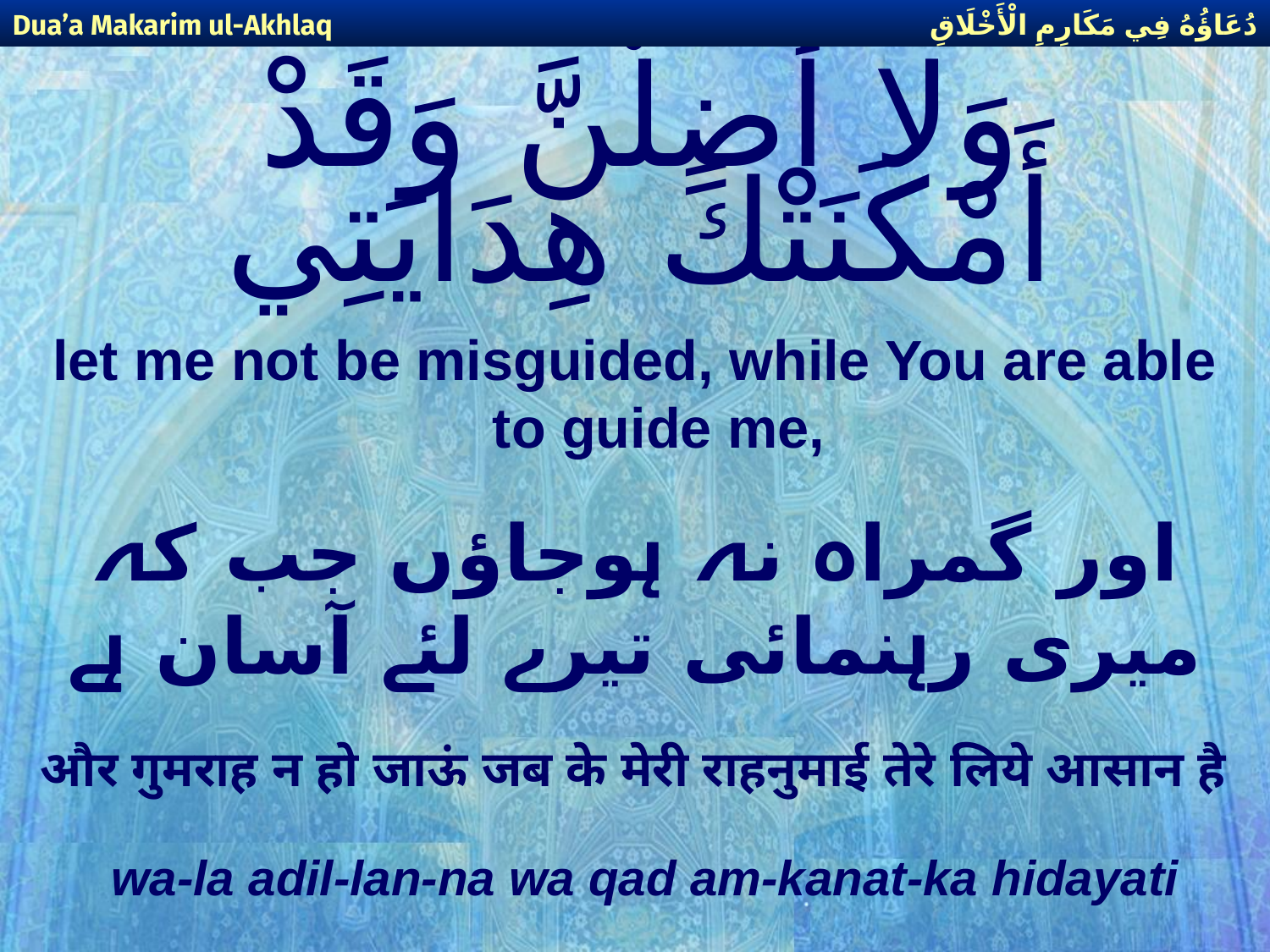

دُعَاؤُهُ فِي مَكَارِمِ الْأَخْلَاقِ
Dua’a Makarim ul-Akhlaq
# وَلا أَضِلَّنَّ وَقَدْ أَمْكَنَتْكَ هِدَايَتِي
let me not be misguided, while You are able to guide me,
اور گمراہ نہ ہوجاؤں جب كہ میری رہنمائی تیرے لئے آسان ہے
और गुमराह न हो जाऊं जब के मेरी राहनुमाई तेरे लिये आसान है
wa-la adil-lan-na wa qad am-kanat-ka hidayati